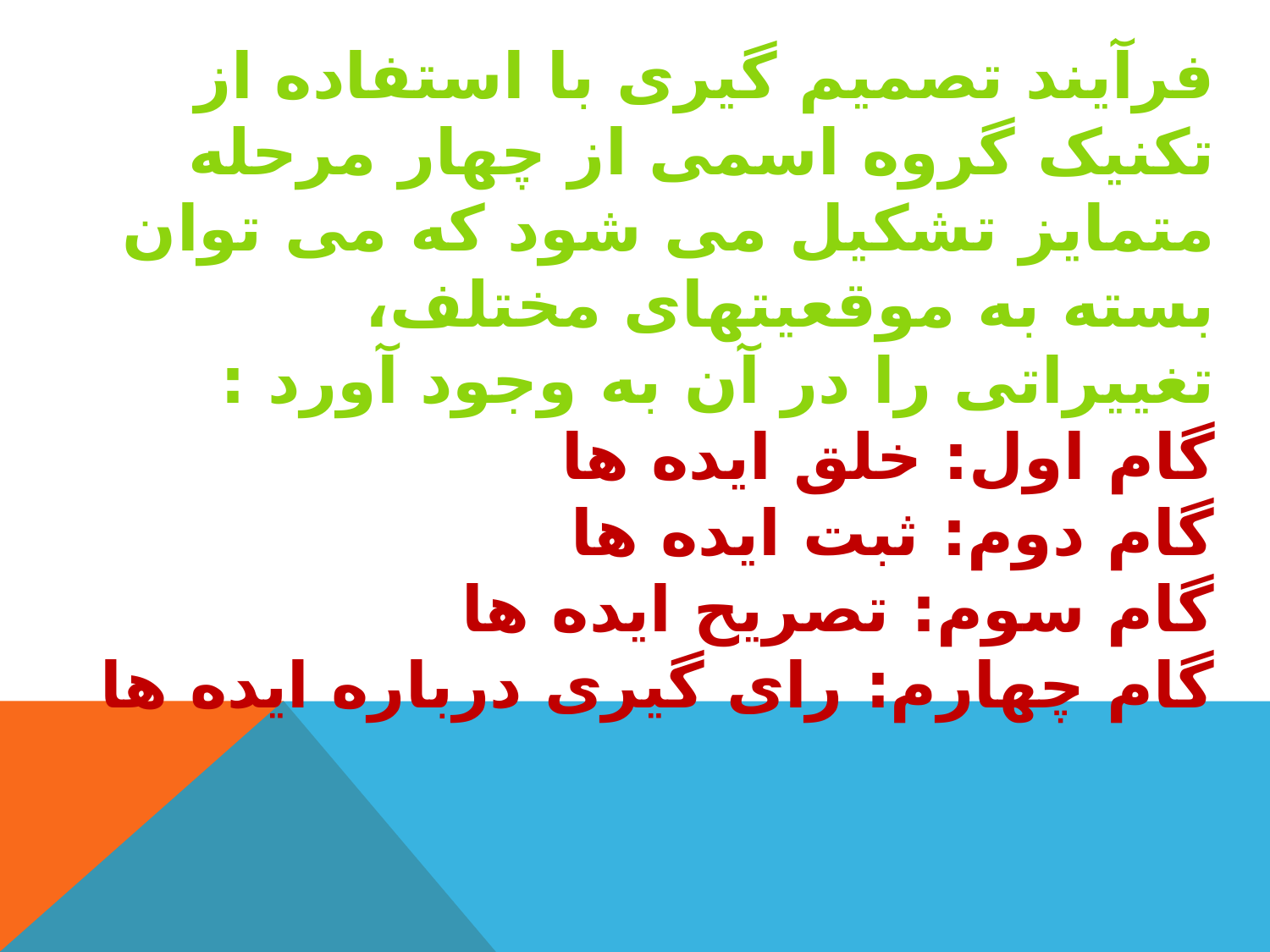

# فرآیند تصمیم گیری با استفاده از تکنیک گروه اسمی از چهار مرحله متمایز تشکیل می شود که می توان بسته به موقعیتهای مختلف، تغییراتی را در آن به وجود آورد : گام اول: خلق ایده ها گام دوم: ثبت ایده ها گام سوم: تصریح ایده ها گام چهارم: رای گیری درباره ایده ها